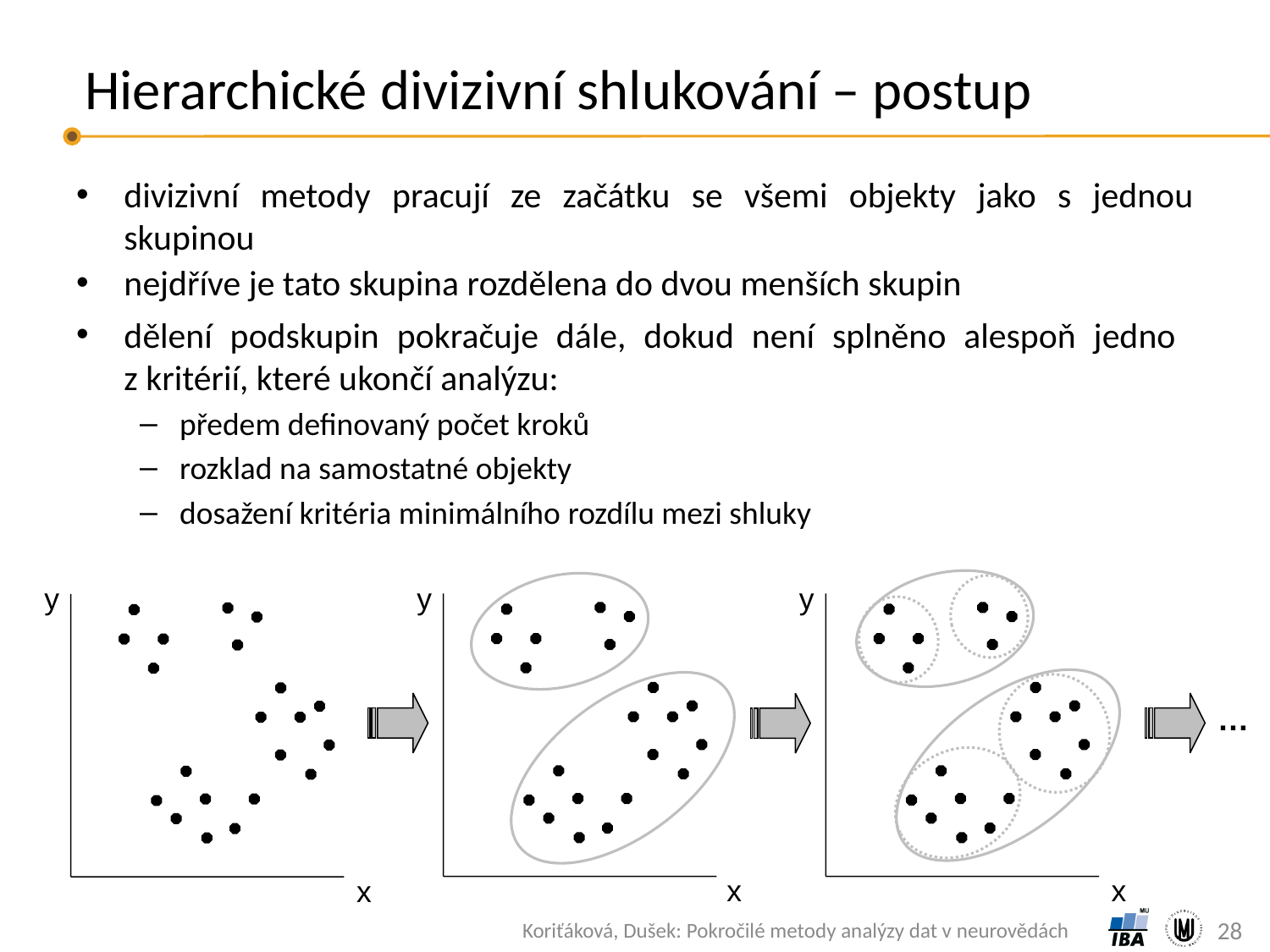

# Hierarchické divizivní shlukování – postup
divizivní metody pracují ze začátku se všemi objekty jako s jednou skupinou
nejdříve je tato skupina rozdělena do dvou menších skupin
dělení podskupin pokračuje dále, dokud není splněno alespoň jedno
z kritérií, které ukončí analýzu:
předem definovaný počet kroků
rozklad na samostatné objekty
dosažení kritéria minimálního rozdílu mezi shluky
y

x

y

x

y

x

…

28